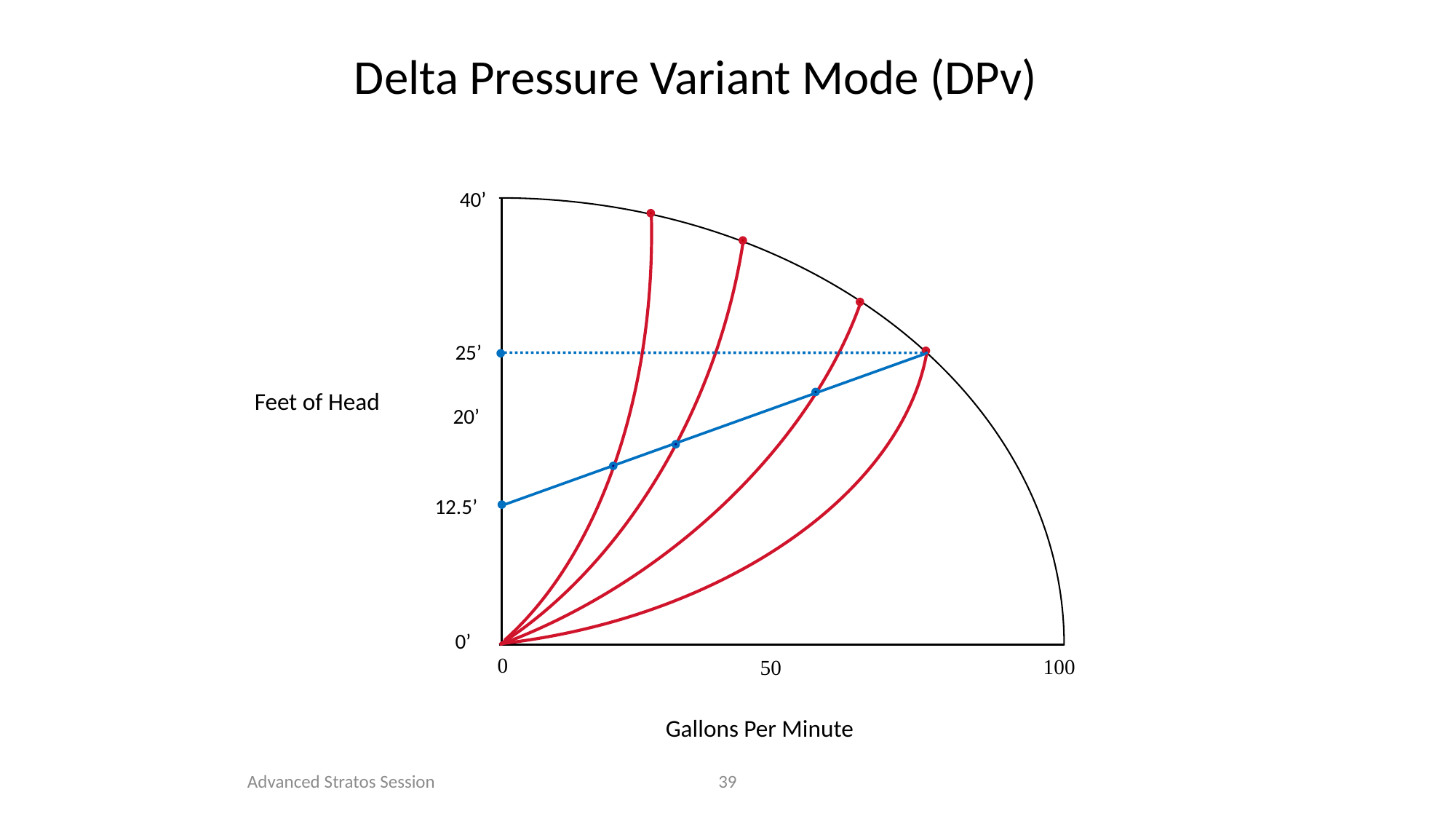

# Delta Pressure Variant Mode (DPv)

40’

25’

Feet of Head

20’

12.5’

0’
0
100
50
Gallons Per Minute
Advanced Stratos Session
39